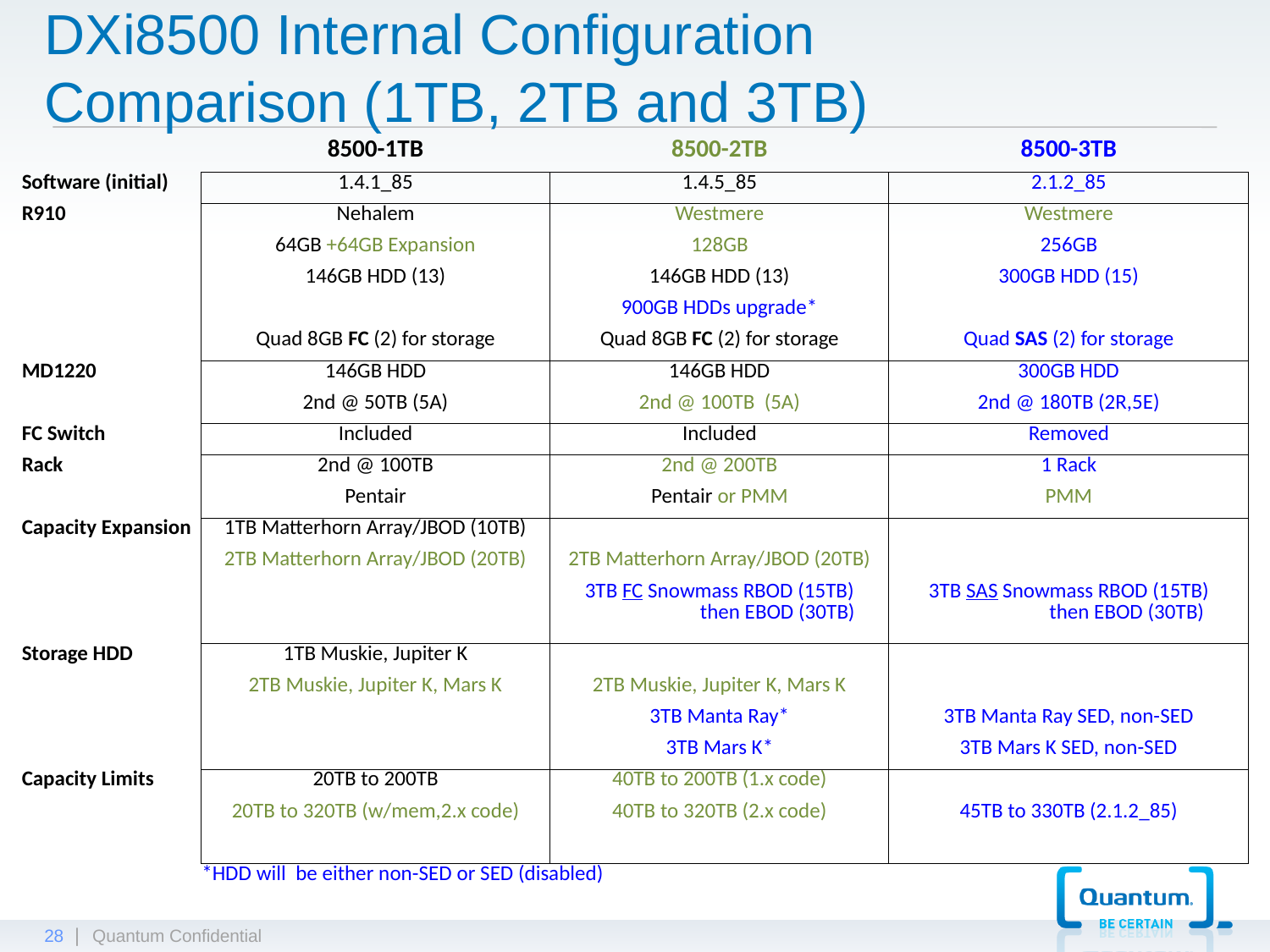

# DXi8500 Internal Configuration Comparison (1TB, 2TB and 3TB)
|  | 8500-1TB | 8500-2TB | 8500-3TB |
| --- | --- | --- | --- |
| Software (initial) | 1.4.1\_85 | 1.4.5\_85 | 2.1.2\_85 |
| R910 | Nehalem | Westmere | Westmere |
|  | 64GB +64GB Expansion | 128GB | 256GB |
|  | 146GB HDD (13) | 146GB HDD (13) | 300GB HDD (15) |
|  |  | 900GB HDDs upgrade\* |  |
|  | Quad 8GB FC (2) for storage | Quad 8GB FC (2) for storage | Quad SAS (2) for storage |
| MD1220 | 146GB HDD | 146GB HDD | 300GB HDD |
|  | 2nd @ 50TB (5A) | 2nd @ 100TB (5A) | 2nd @ 180TB (2R,5E) |
| FC Switch | Included | Included | Removed |
| Rack | 2nd @ 100TB | 2nd @ 200TB | 1 Rack |
|  | Pentair | Pentair or PMM | PMM |
| Capacity Expansion | 1TB Matterhorn Array/JBOD (10TB) |  |  |
|  | 2TB Matterhorn Array/JBOD (20TB) | 2TB Matterhorn Array/JBOD (20TB) |  |
|  |  | 3TB FC Snowmass RBOD (15TB) then EBOD (30TB) | 3TB SAS Snowmass RBOD (15TB) then EBOD (30TB) |
| Storage HDD | 1TB Muskie, Jupiter K |  |  |
|  | 2TB Muskie, Jupiter K, Mars K | 2TB Muskie, Jupiter K, Mars K |  |
|  |  | 3TB Manta Ray\* | 3TB Manta Ray SED, non-SED |
|  |  | 3TB Mars K\* | 3TB Mars K SED, non-SED |
| Capacity Limits | 20TB to 200TB | 40TB to 200TB (1.x code) |  |
|  | 20TB to 320TB (w/mem,2.x code) | 40TB to 320TB (2.x code) | 45TB to 330TB (2.1.2\_85) |
|  |  |  |  |
|  | \*HDD will be either non-SED or SED (disabled) |  |  |
28